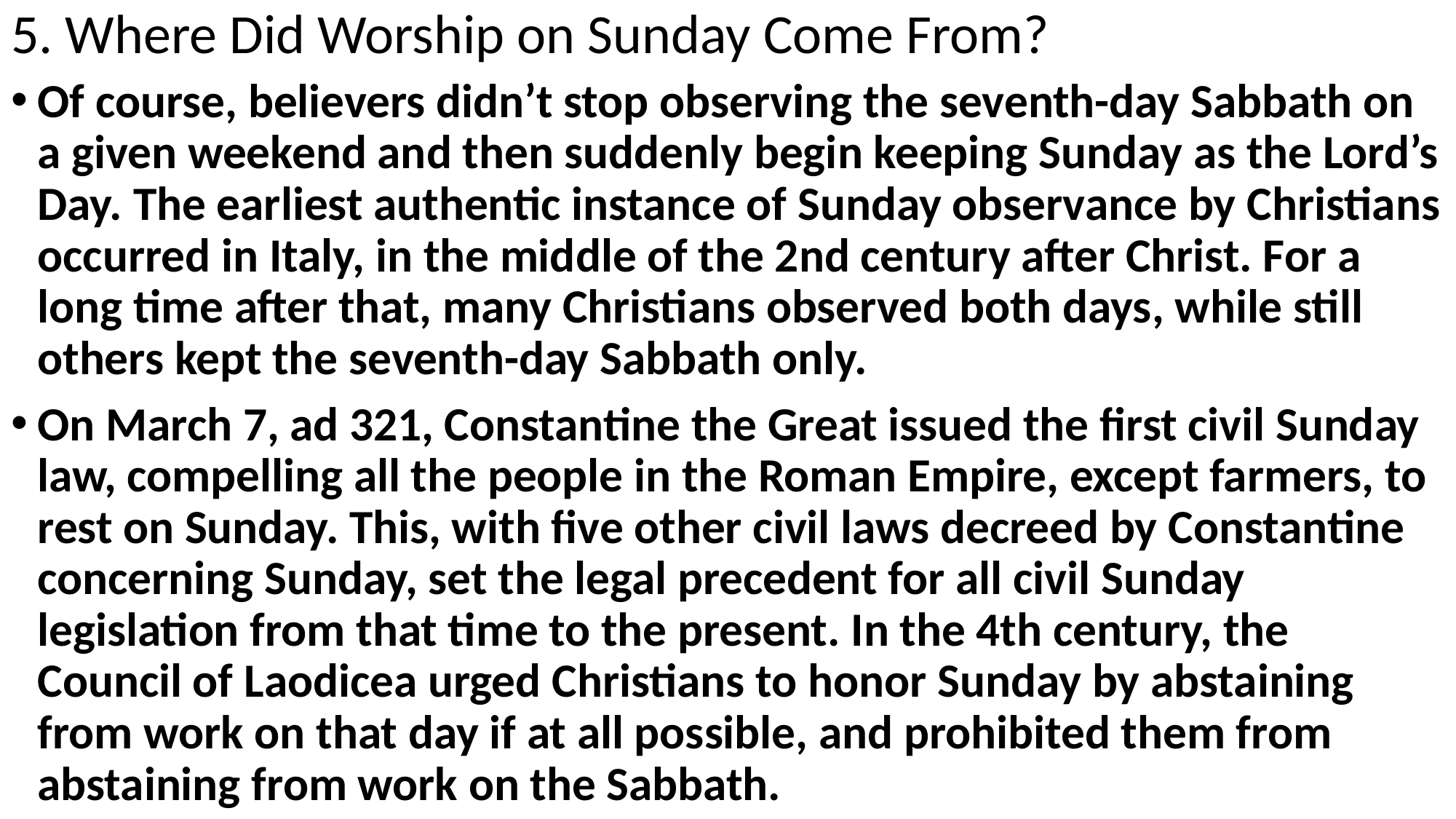

# 5. Where Did Worship on Sunday Come From?
Of course, believers didn’t stop observing the seventh-day Sabbath on a given weekend and then suddenly begin keeping Sunday as the Lord’s Day. The earliest authentic instance of Sunday observance by Christians occurred in Italy, in the middle of the 2nd century after Christ. For a long time after that, many Christians observed both days, while still others kept the seventh-day Sabbath only.
On March 7, ad 321, Constantine the Great issued the first civil Sunday law, compelling all the people in the Roman Empire, except farmers, to rest on Sunday. This, with five other civil laws decreed by Constantine concerning Sunday, set the legal precedent for all civil Sunday legislation from that time to the present. In the 4th century, the Council of Laodicea urged Christians to honor Sunday by abstaining from work on that day if at all possible, and prohibited them from abstaining from work on the Sabbath.